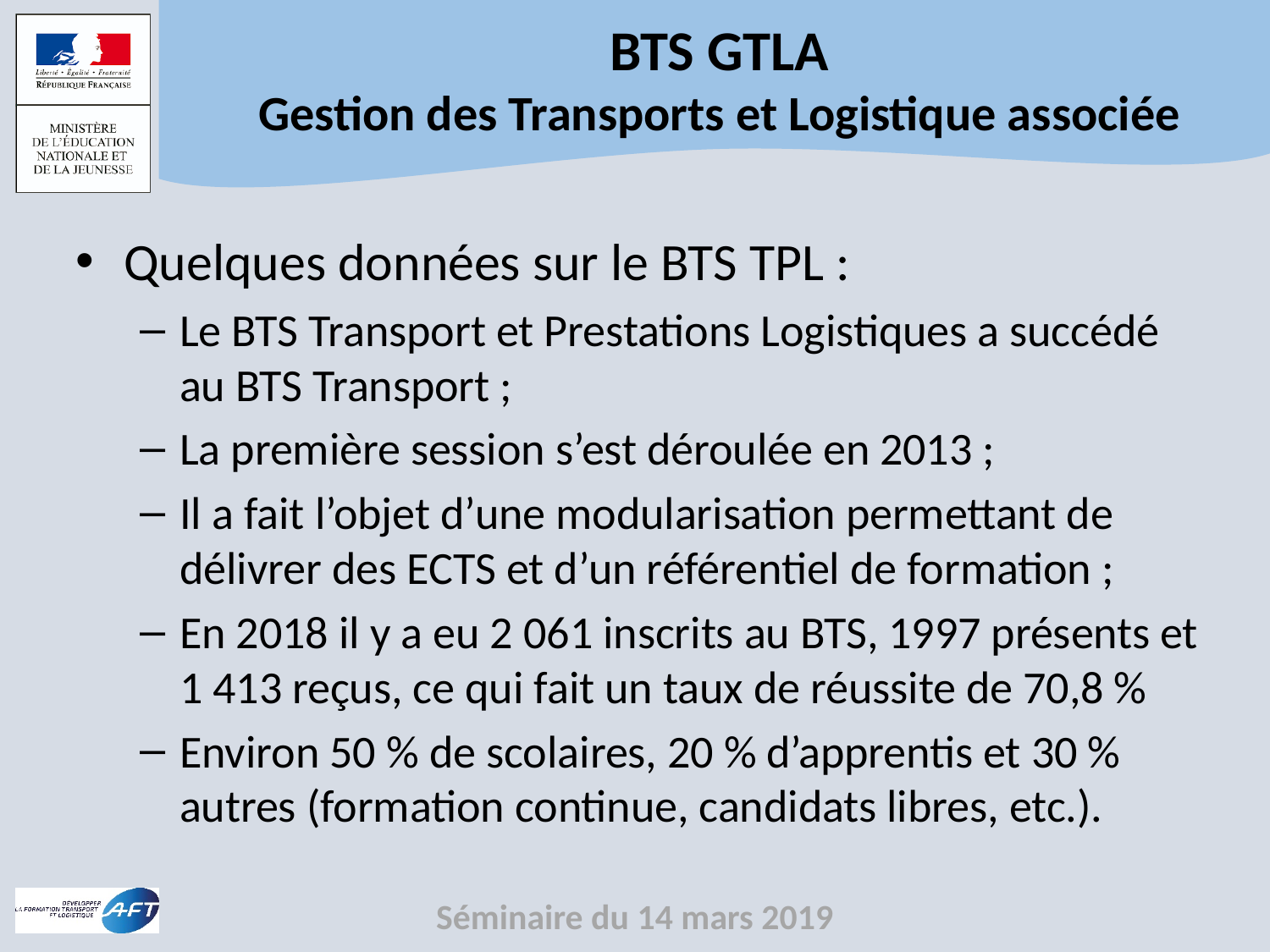

Quelques données sur le BTS TPL :
Le BTS Transport et Prestations Logistiques a succédé au BTS Transport ;
La première session s’est déroulée en 2013 ;
Il a fait l’objet d’une modularisation permettant de délivrer des ECTS et d’un référentiel de formation ;
En 2018 il y a eu 2 061 inscrits au BTS, 1997 présents et 1 413 reçus, ce qui fait un taux de réussite de 70,8 %
Environ 50 % de scolaires, 20 % d’apprentis et 30 % autres (formation continue, candidats libres, etc.).